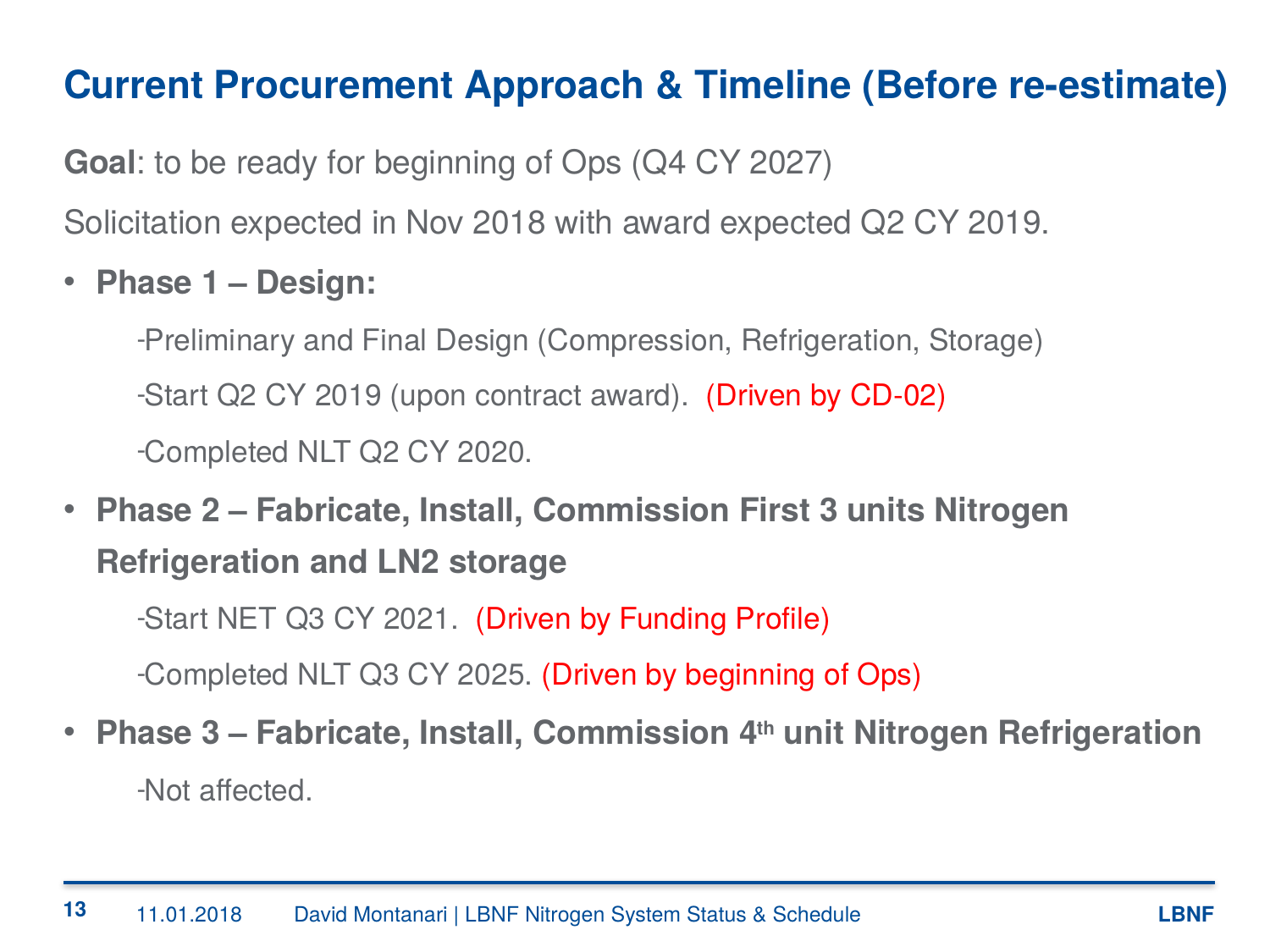

# Current Procurement Approach & Timeline (Before re-estimate)
Goal: to be ready for beginning of Ops (Q4 CY 2027)
Solicitation expected in Nov 2018 with award expected Q2 CY 2019.
Phase 1 – Design:
Preliminary and Final Design (Compression, Refrigeration, Storage)
Start Q2 CY 2019 (upon contract award).  (Driven by CD-02)
Completed NLT Q2 CY 2020.
Phase 2 – Fabricate, Install, Commission First 3 units Nitrogen Refrigeration and LN2 storage
Start NET Q3 CY 2021.  (Driven by Funding Profile)
Completed NLT Q3 CY 2025. (Driven by beginning of Ops)
Phase 3 – Fabricate, Install, Commission 4th unit Nitrogen Refrigeration
Not affected.
13
11.01.2018
David Montanari | LBNF Nitrogen System Status & Schedule